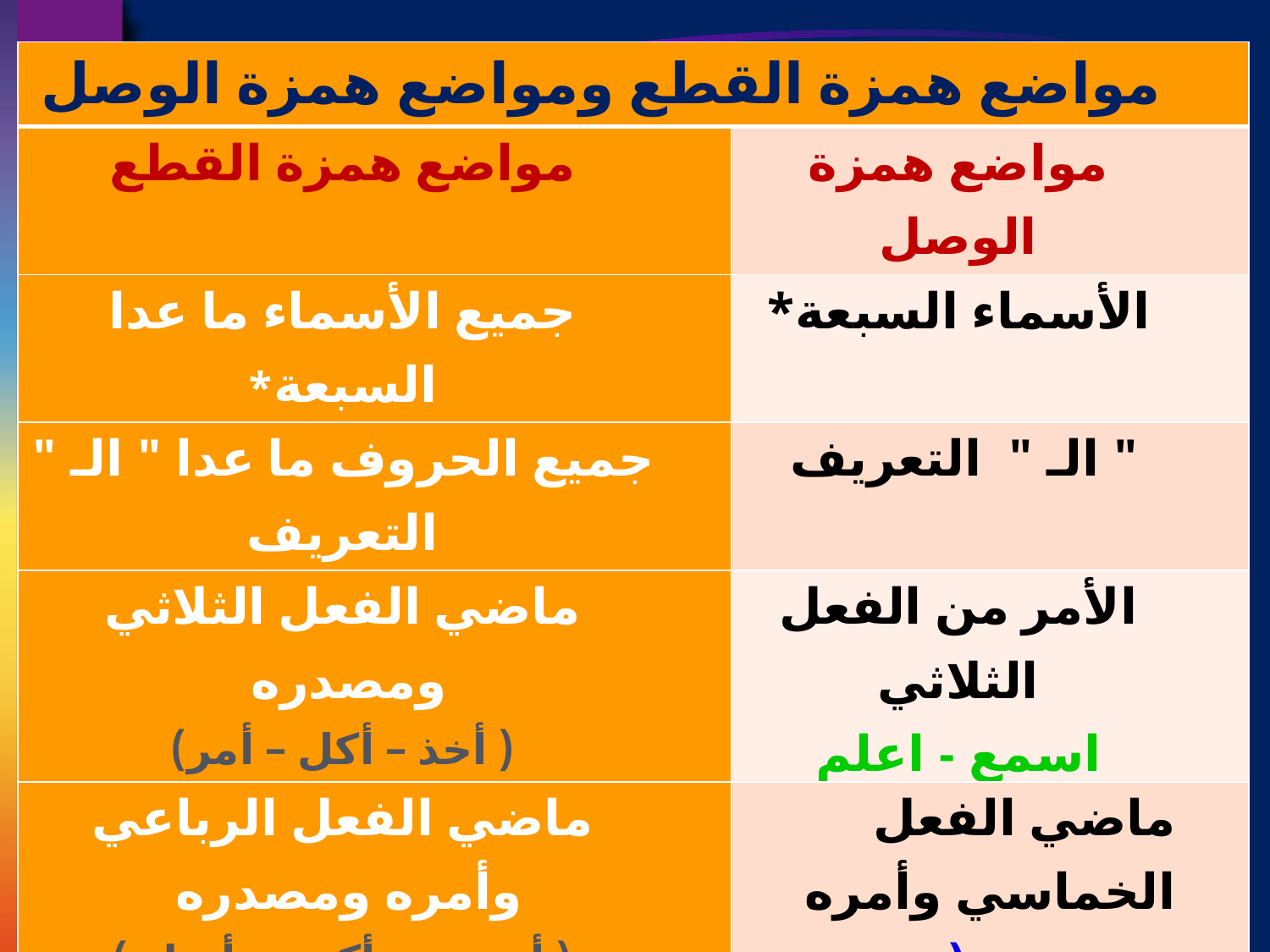

| مواضع همزة القطع ومواضع همزة الوصل |  |
| --- | --- |
| مواضع همزة القطع | مواضع همزة الوصل |
| جميع الأسماء ما عدا السبعة\* | الأسماء السبعة\* |
| جميع الحروف ما عدا " الـ " التعريف | " الـ " التعريف |
| ماضي الفعل الثلاثي ومصدره ( أخذ – أكل – أمر) | الأمر من الفعل الثلاثي اسمع - اعلم |
| ماضي الفعل الرباعي وأمره ومصدره ( أحسن – أكرم – أسلم) | ماضي الفعل الخماسي وأمره ومصدره (انطلق – انتصر) |
|  | ماضي الفعل السداسي وأمره ومصدره (استغفر – استجوب) |
| \*الأسماء السبعة: اسم، ابن، ابنة، امرؤ، امرأة، اثنان، اثنتان |  |